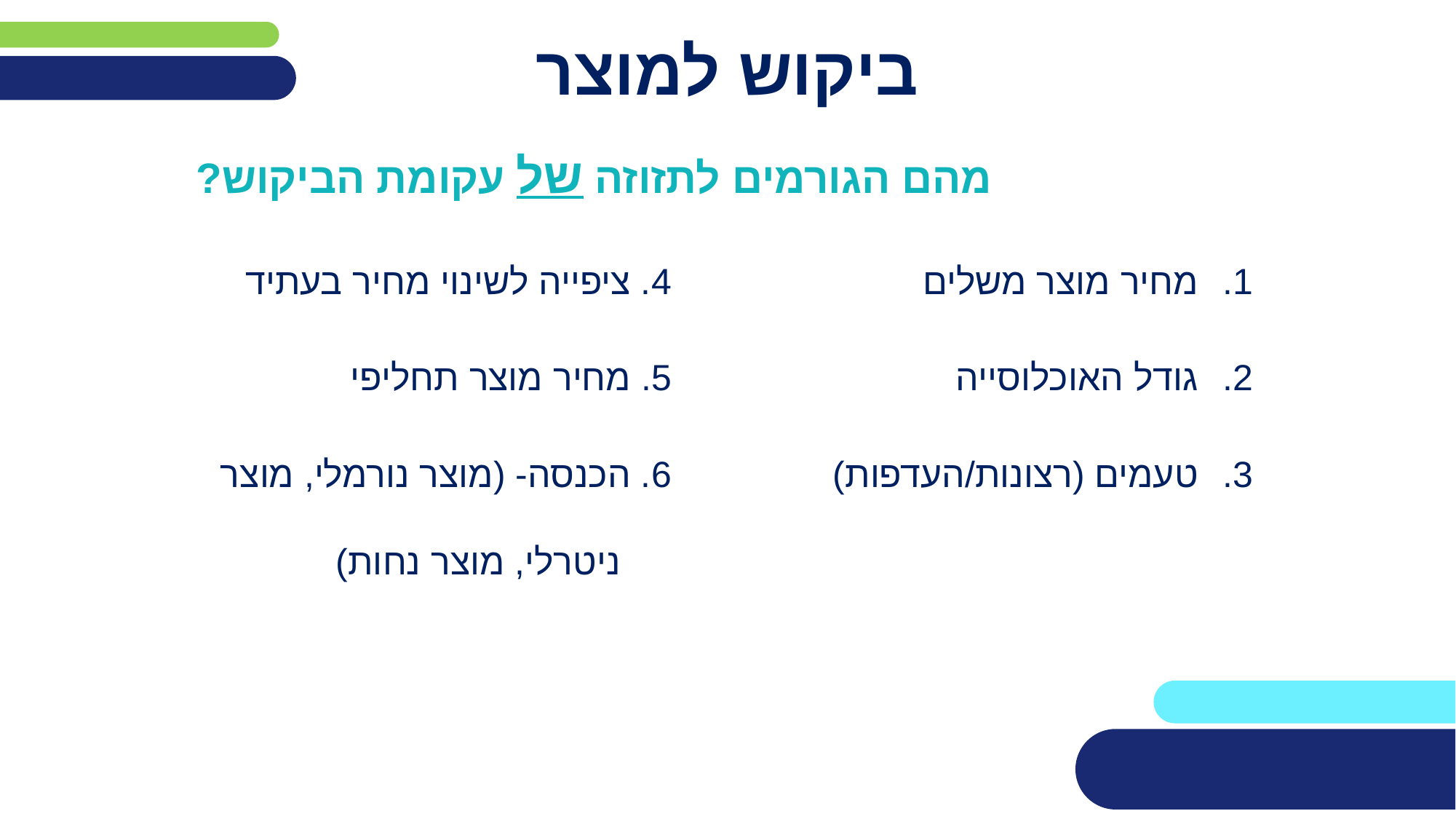

# ביקוש למוצר
מהם הגורמים לתזוזה של עקומת הביקוש?

4. ציפייה לשינוי מחיר בעתיד
5. מחיר מוצר תחליפי
6. הכנסה- (מוצר נורמלי, מוצר
     ניטרלי, מוצר נחות)
מחיר מוצר משלים
גודל האוכלוסייה
טעמים (רצונות/העדפות)